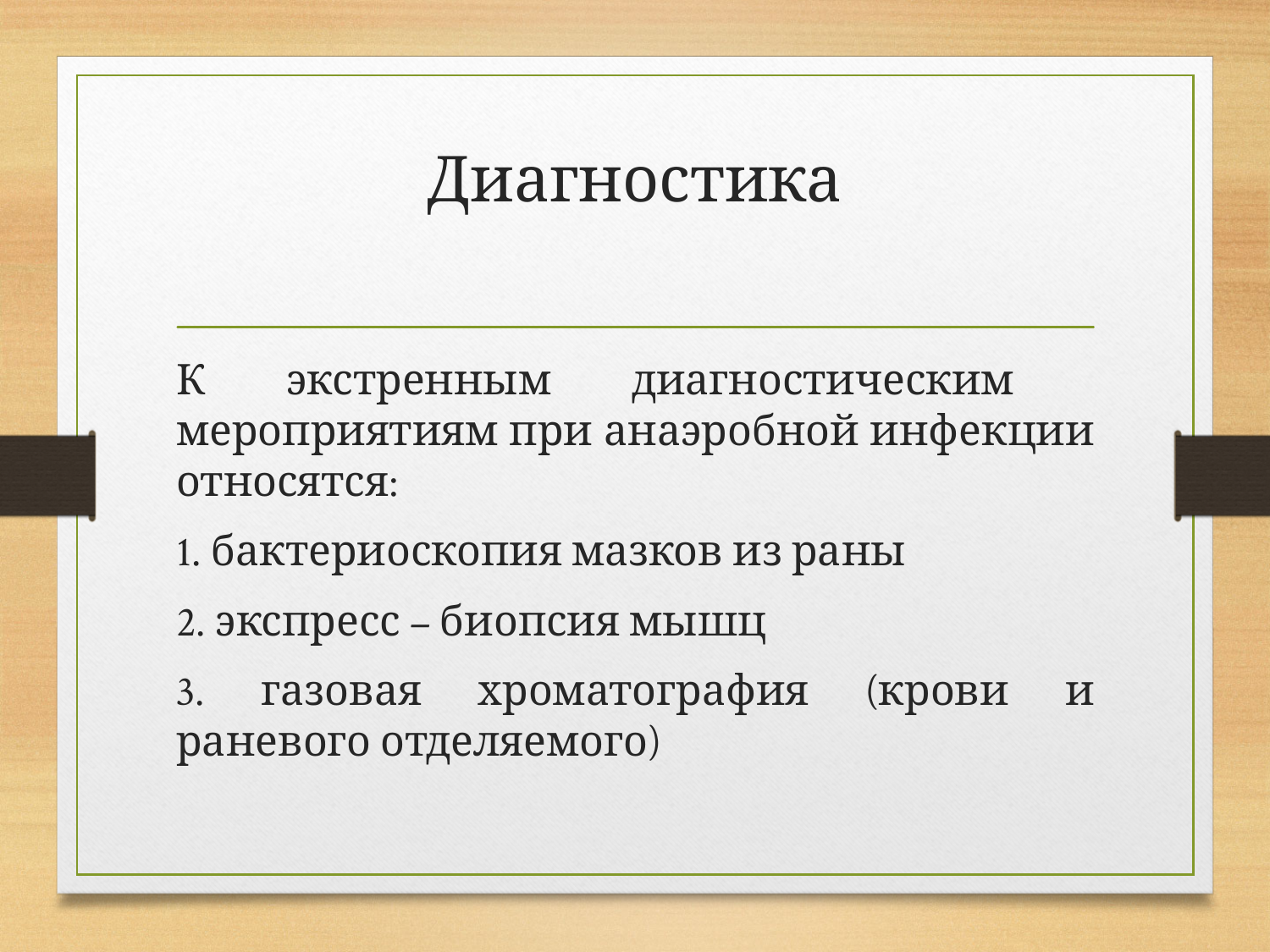

# Диагностика
К экстренным диагностическим  мероприятиям при анаэробной инфекции относятся:
1. бактериоскопия мазков из раны
2. экспресс – биопсия мышц
3. газовая хроматография (крови и раневого отделяемого)